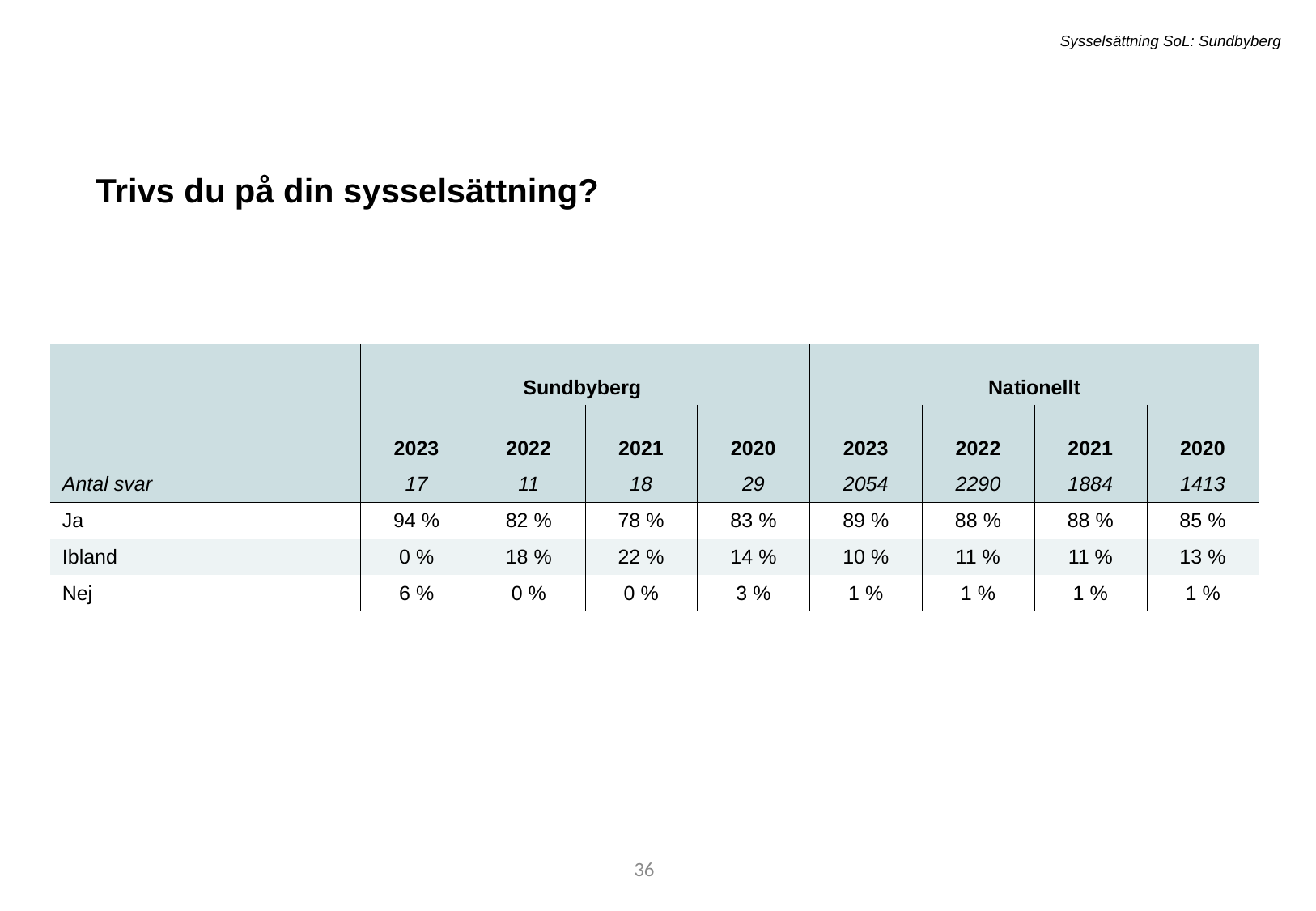

Sysselsättning SoL: Sundbyberg
Trivs du på din sysselsättning?
|  | Sundbyberg | Sundbyberg | - | - | Nationellt | Nationellt | - | - |
| --- | --- | --- | --- | --- | --- | --- | --- | --- |
|  | 2023 | 2022 | 2021 | 2020 | 2023 | 2022 | 2021 | 2020 |
| Antal svar | 17 | 11 | 18 | 29 | 2054 | 2290 | 1884 | 1413 |
| Ja | 94 % | 82 % | 78 % | 83 % | 89 % | 88 % | 88 % | 85 % |
| Ibland | 0 % | 18 % | 22 % | 14 % | 10 % | 11 % | 11 % | 13 % |
| Nej | 6 % | 0 % | 0 % | 3 % | 1 % | 1 % | 1 % | 1 % |
36